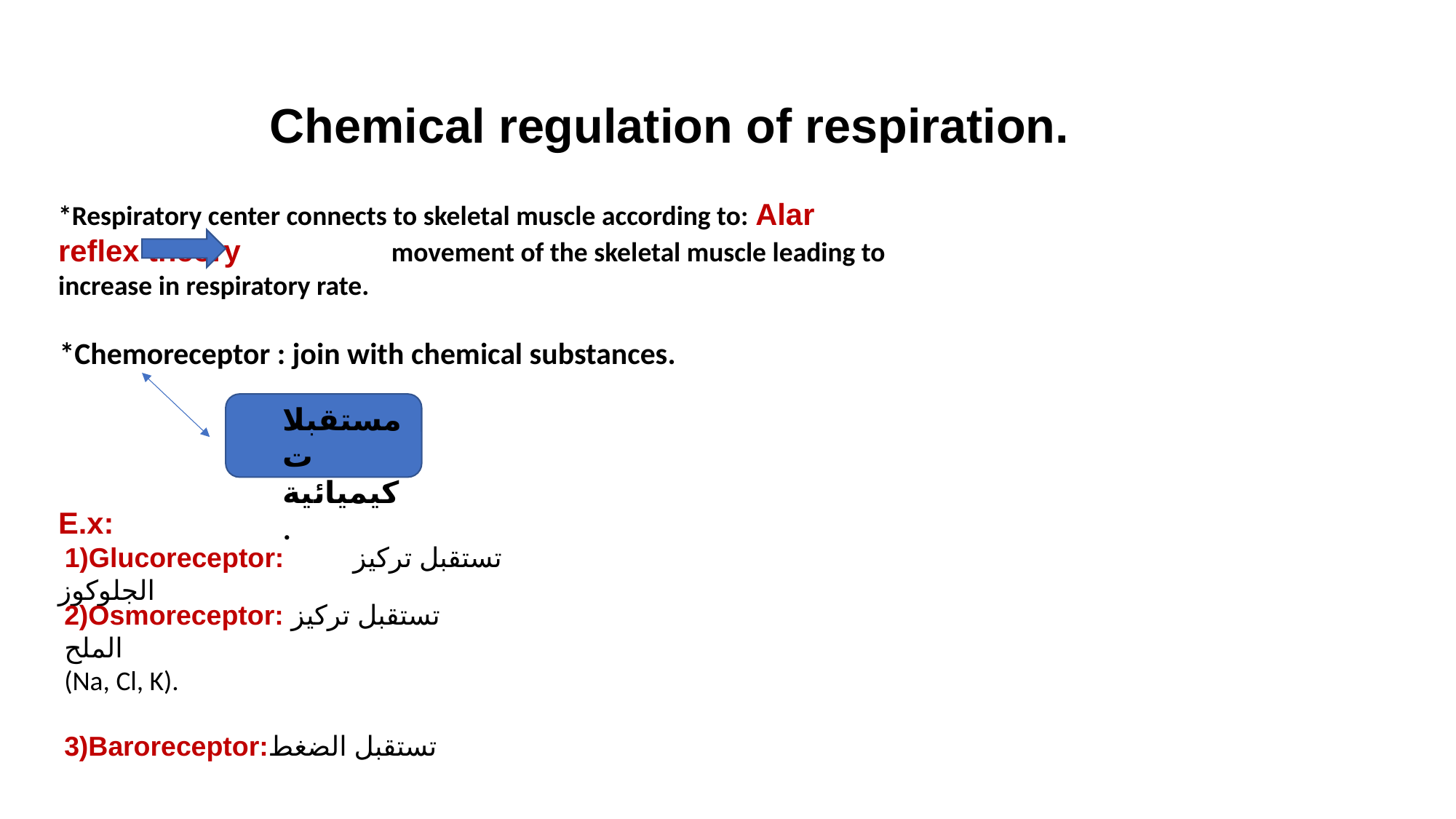

Chemical regulation of respiration.
*Respiratory center connects to skeletal muscle according to: Alar reflex theory                  movement of the skeletal muscle leading to increase in respiratory rate.

*Chemoreceptor : join with chemical substances.

مستقبلات كيميائية.
E.x:
 1)Glucoreceptor:         تستقبل تركيز الجلوكوز
2)Osmoreceptor: تستقبل تركيز الملح
(Na, Cl, K).

3)Baroreceptor:تستقبل الضغط